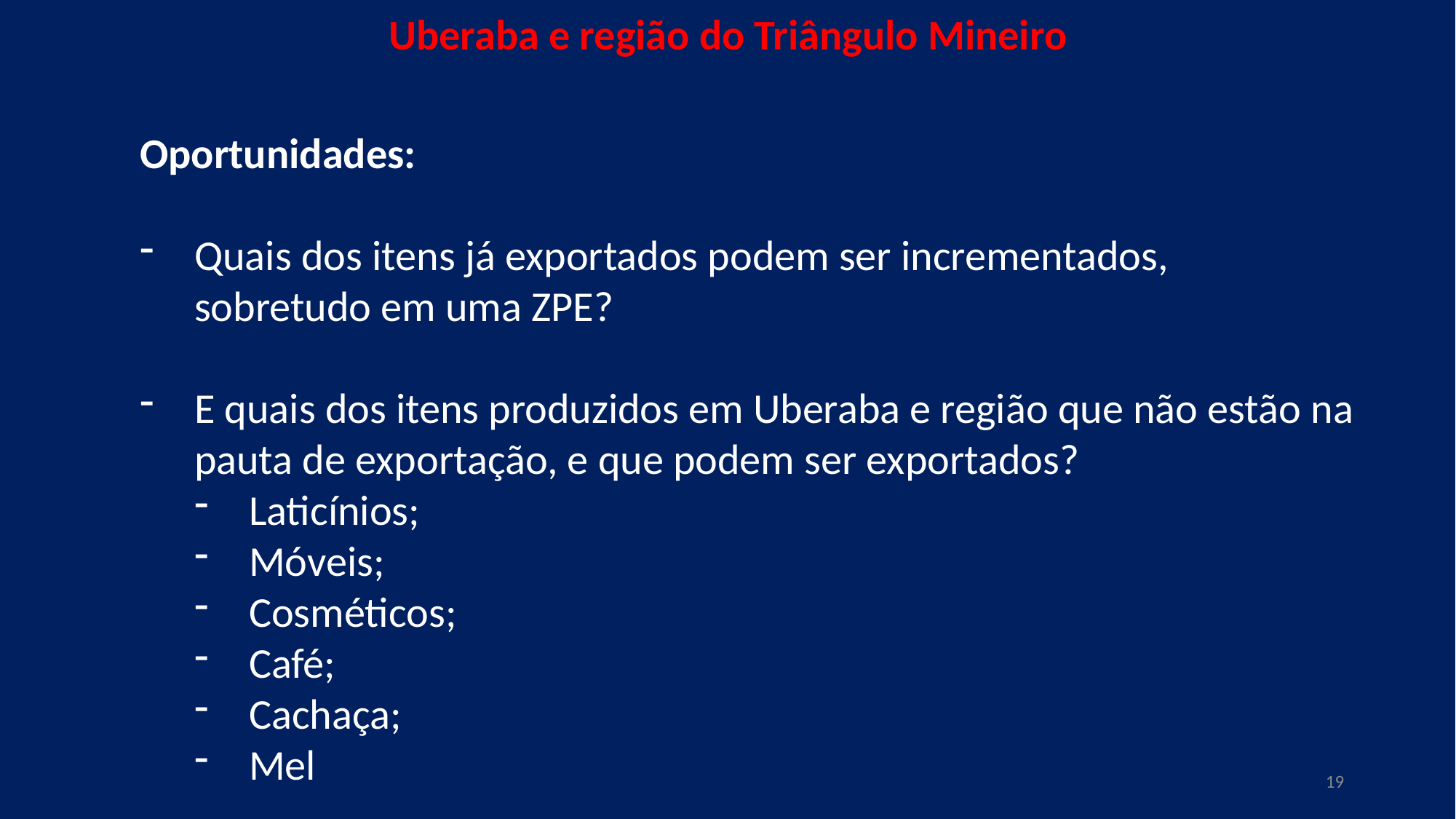

Uberaba e região do Triângulo Mineiro
Oportunidades:

Quais dos itens já exportados podem ser incrementados, sobretudo em uma ZPE?

E quais dos itens produzidos em Uberaba e região que não estão na pauta de exportação, e que podem ser exportados?
Laticínios;
Móveis;
Cosméticos;
Café;
Cachaça;
Mel

19